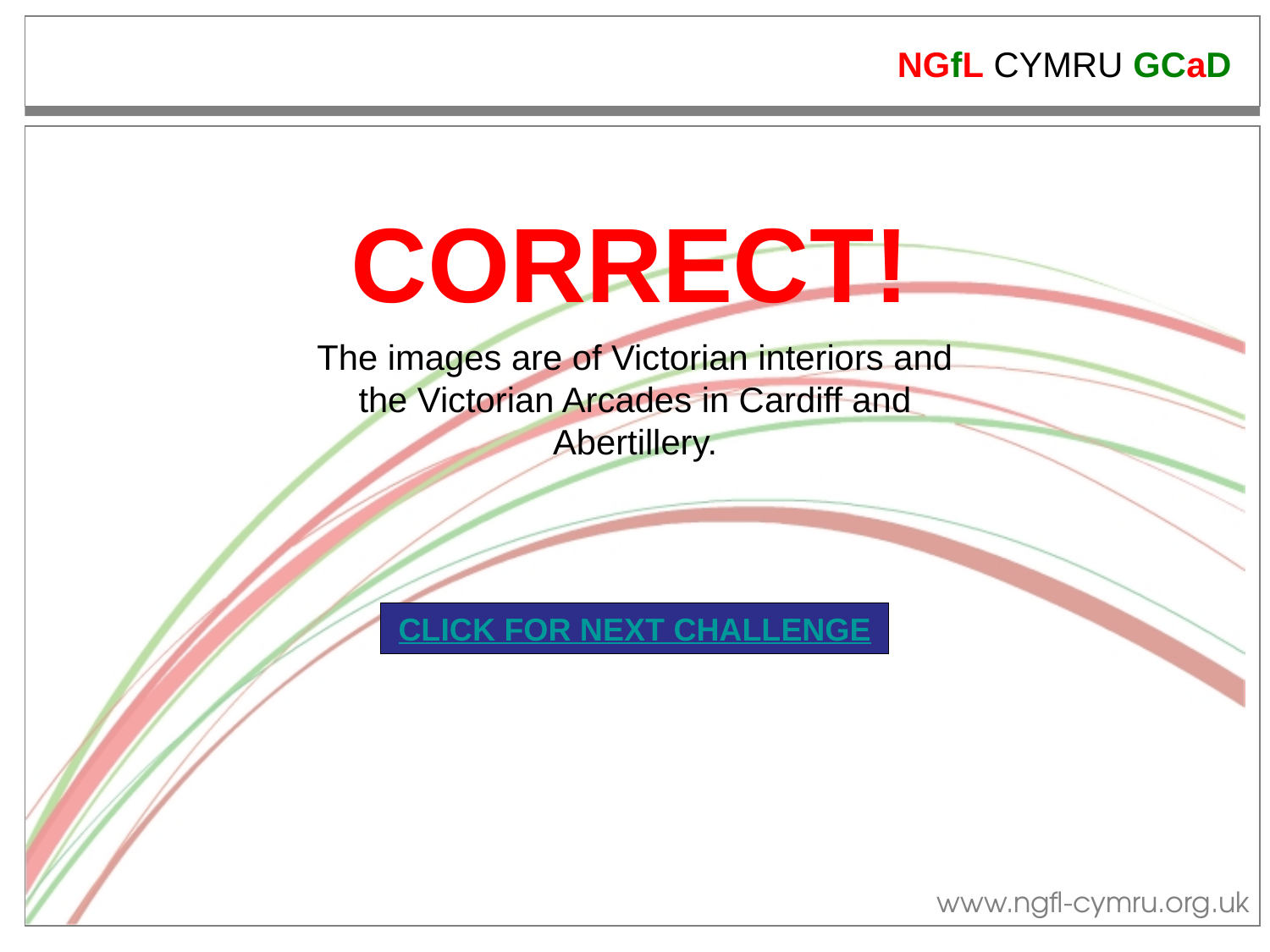

CORRECT!
The images are of Victorian interiors and the Victorian Arcades in Cardiff and Abertillery.
CLICK FOR NEXT CHALLENGE